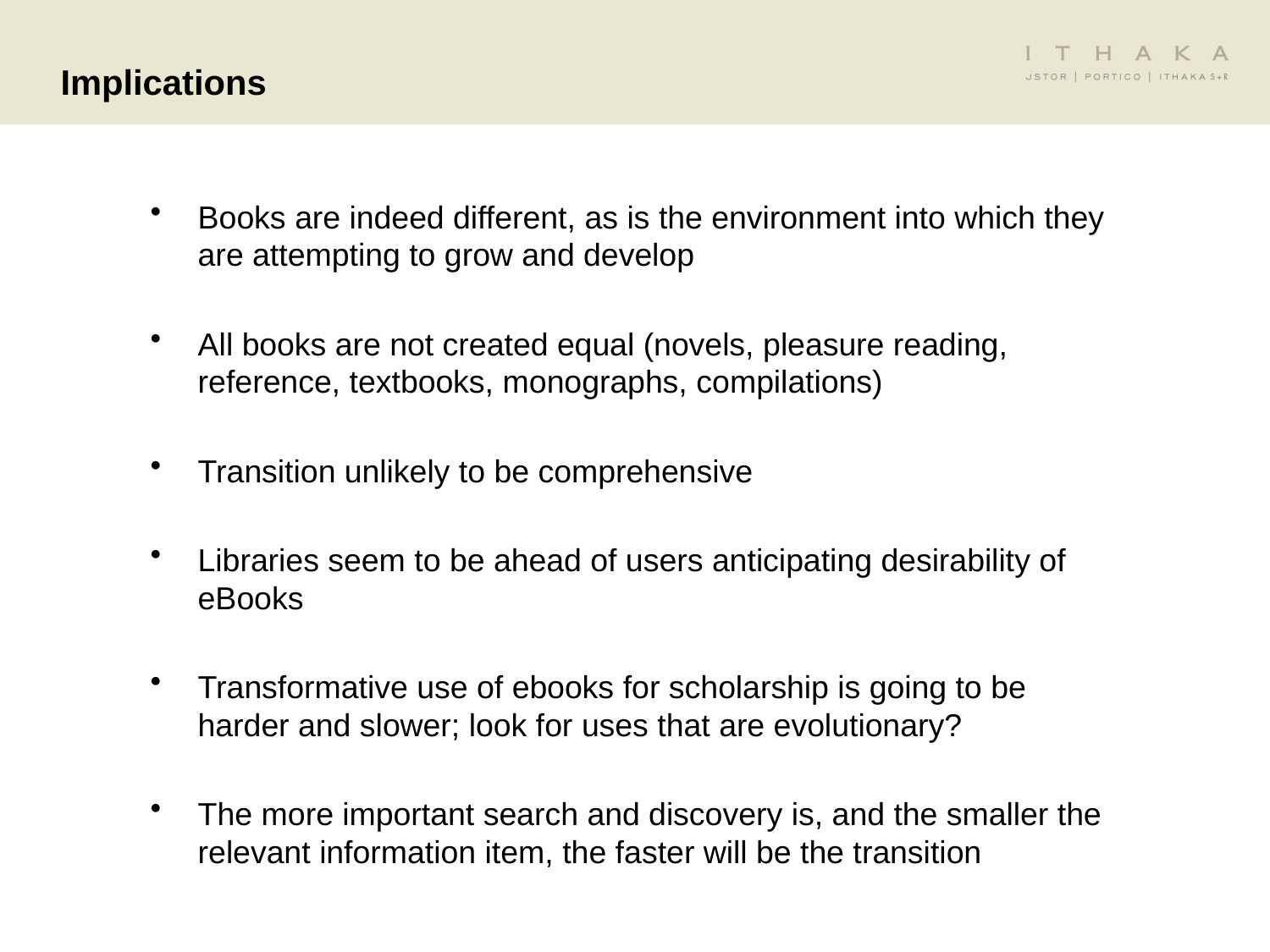

Implications
Books are indeed different, as is the environment into which they are attempting to grow and develop

All books are not created equal (novels, pleasure reading, reference, textbooks, monographs, compilations)

Transition unlikely to be comprehensive

Libraries seem to be ahead of users anticipating desirability of eBooks

Transformative use of ebooks for scholarship is going to be harder and slower; look for uses that are evolutionary?

The more important search and discovery is, and the smaller the relevant information item, the faster will be the transition